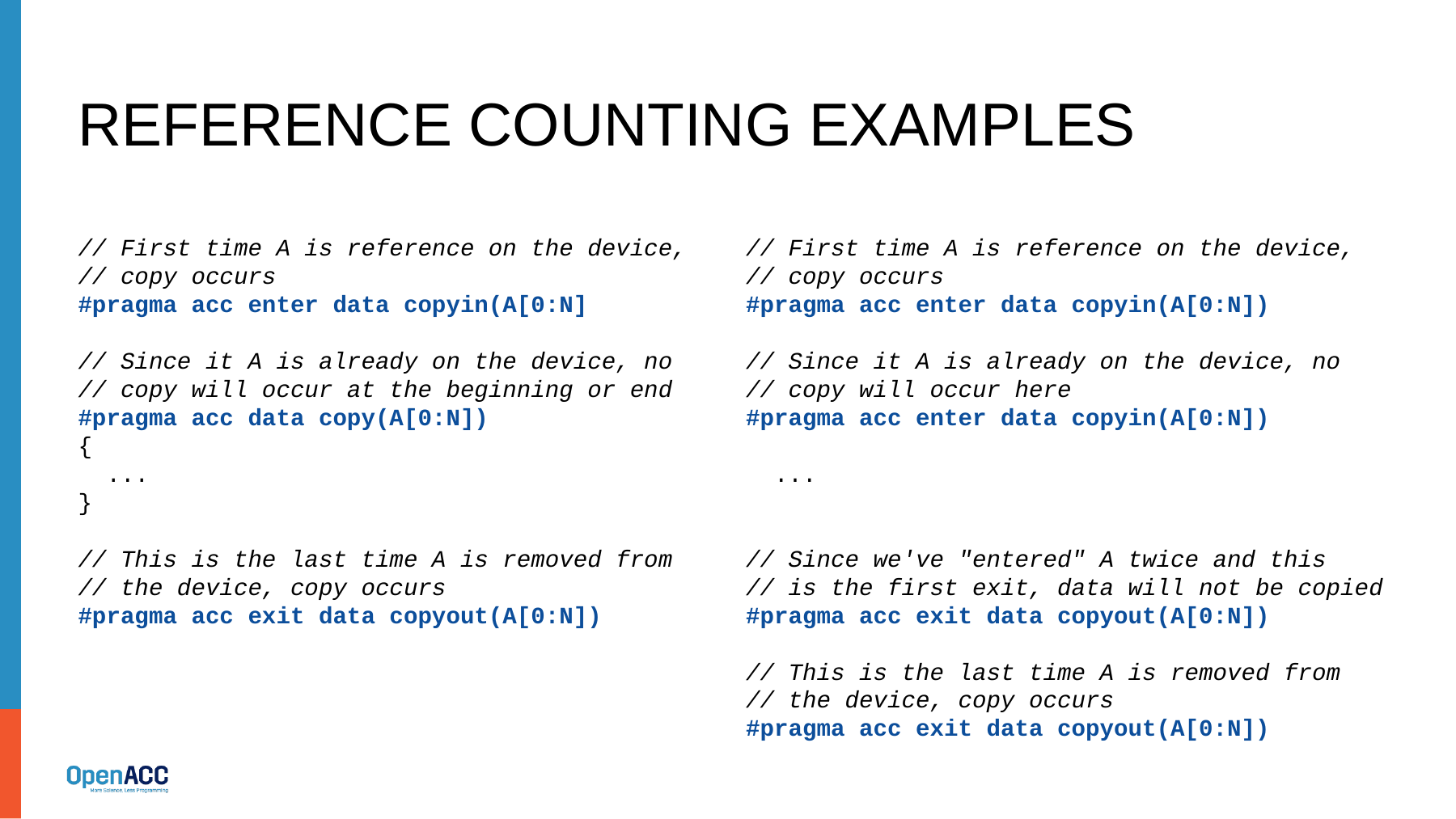

# Reference Counting Examples

// First time A is reference on the device,
// copy occurs
#pragma acc enter data copyin(A[0:N]

// Since it A is already on the device, no
// copy will occur at the beginning or end
#pragma acc data copy(A[0:N])
{
  ...
}

// This is the last time A is removed from
// the device, copy occurs
#pragma acc exit data copyout(A[0:N])

// First time A is reference on the device,
// copy occurs
#pragma acc enter data copyin(A[0:N])

// Since it A is already on the device, no
// copy will occur here
#pragma acc enter data copyin(A[0:N])

  ...

// Since we've "entered" A twice and this
// is the first exit, data will not be copied
#pragma acc exit data copyout(A[0:N])

// This is the last time A is removed from
// the device, copy occurs
#pragma acc exit data copyout(A[0:N])